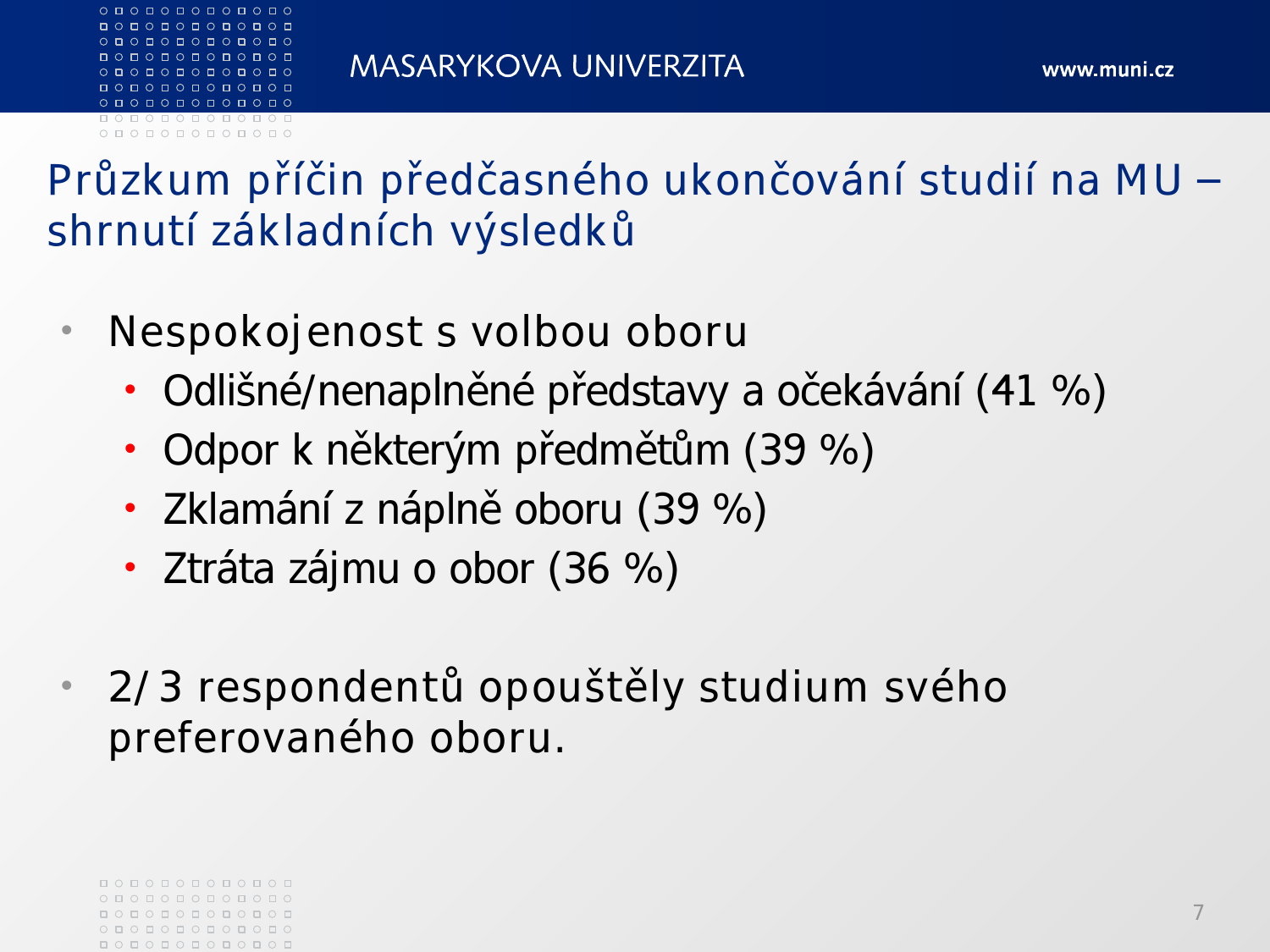

# Průzkum příčin předčasného ukončování studií na MU – shrnutí základních výsledků
Nespokojenost s volbou oboru
Odlišné/nenaplněné představy a očekávání (41 %)
Odpor k některým předmětům (39 %)
Zklamání z náplně oboru (39 %)
Ztráta zájmu o obor (36 %)

2/3 respondentů opouštěly studium svého preferovaného oboru.
7